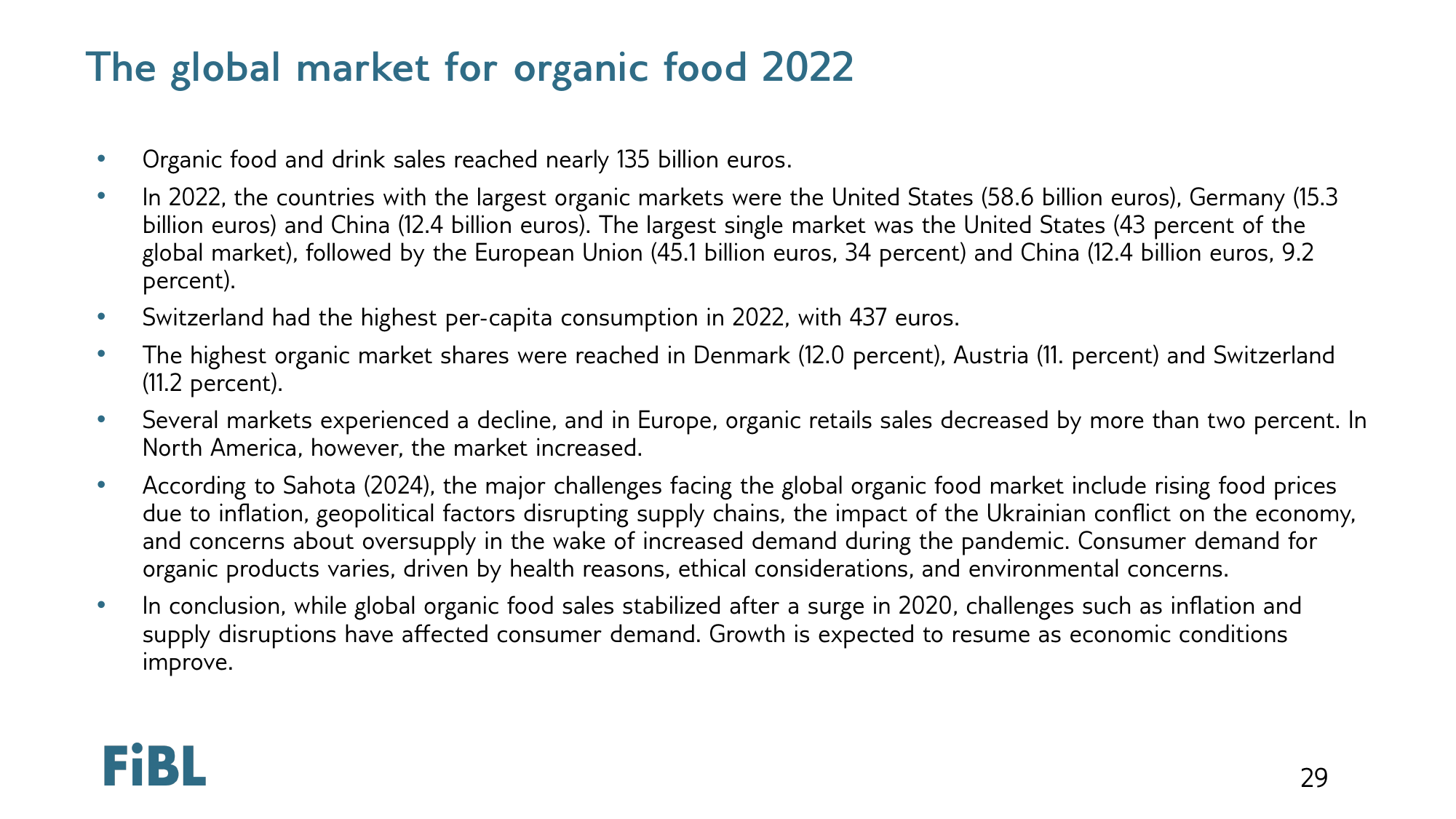

# The global market for organic food 2022
Organic food and drink sales reached nearly 135 billion euros.
In 2022, the countries with the largest organic markets were the United States (58.6 billion euros), Germany (15.3 billion euros) and China (12.4 billion euros). The largest single market was the United States (43 percent of the global market), followed by the European Union (45.1 billion euros, 34 percent) and China (12.4 billion euros, 9.2 percent).
Switzerland had the highest per-capita consumption in 2022, with 437 euros.
The highest organic market shares were reached in Denmark (12.0 percent), Austria (11. percent) and Switzerland (11.2 percent).
Several markets experienced a decline, and in Europe, organic retails sales decreased by more than two percent. In North America, however, the market increased.
According to Sahota (2024), the major challenges facing the global organic food market include rising food prices due to inflation, geopolitical factors disrupting supply chains, the impact of the Ukrainian conflict on the economy, and concerns about oversupply in the wake of increased demand during the pandemic. Consumer demand for organic products varies, driven by health reasons, ethical considerations, and environmental concerns.
In conclusion, while global organic food sales stabilized after a surge in 2020, challenges such as inflation and supply disruptions have affected consumer demand. Growth is expected to resume as economic conditions improve.